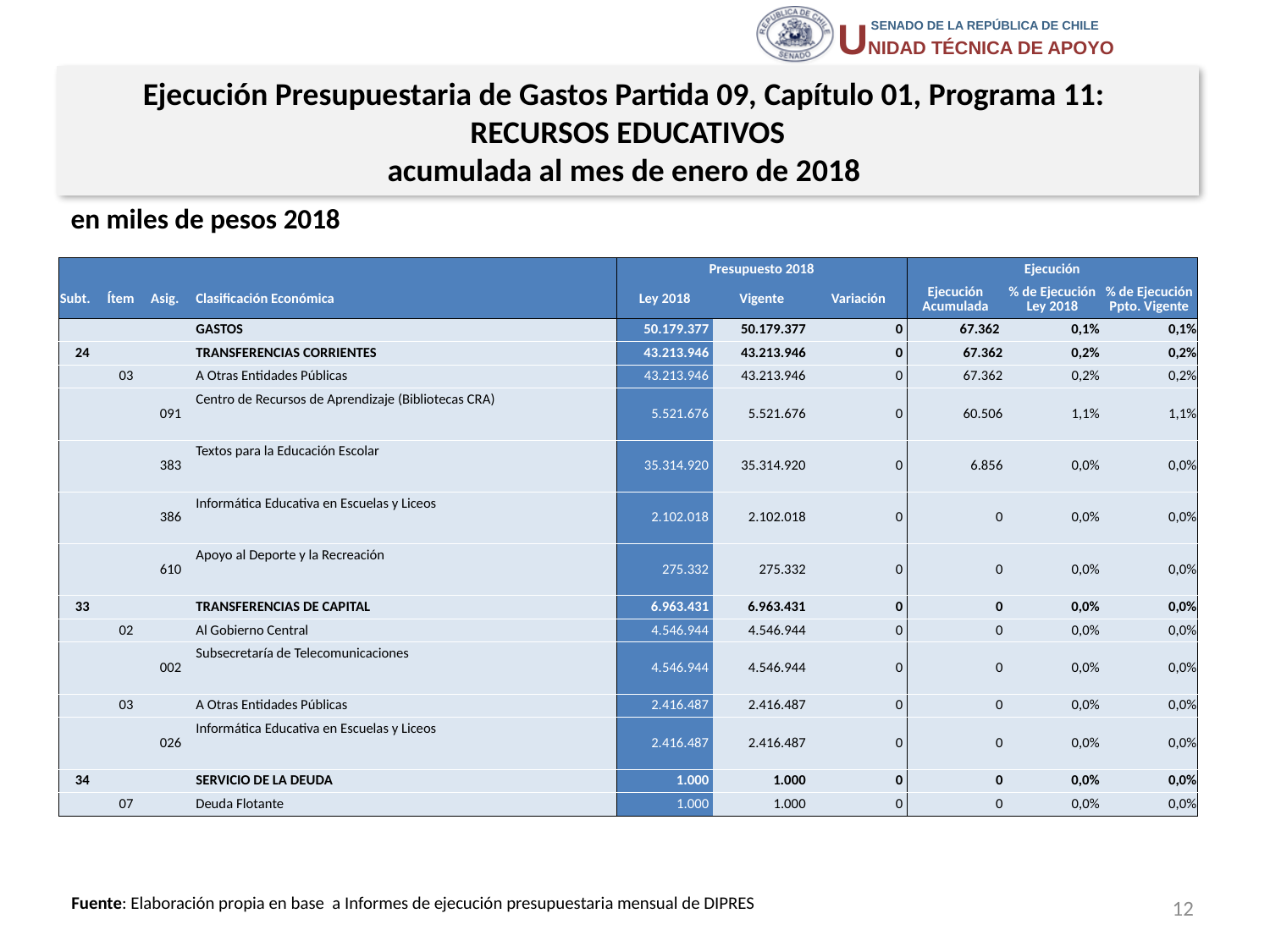

Ejecución Presupuestaria de Gastos Partida 09, Capítulo 01, Programa 11:
RECURSOS EDUCATIVOS
acumulada al mes de enero de 2018
en miles de pesos 2018
|  |  |  |  | Presupuesto 2018 |  |  | Ejecución |  |  |
| --- | --- | --- | --- | --- | --- | --- | --- | --- | --- |
| Subt. | Ítem | Asig. | Clasificación Económica | Ley 2018 | Vigente | Variación | Ejecución Acumulada | % de Ejecución Ley 2018 | % de Ejecución Ppto. Vigente |
|  |  |  | GASTOS | 50.179.377 | 50.179.377 | 0 | 67.362 | 0,1% | 0,1% |
| 24 |  |  | TRANSFERENCIAS CORRIENTES | 43.213.946 | 43.213.946 | 0 | 67.362 | 0,2% | 0,2% |
|  | 03 |  | A Otras Entidades Públicas | 43.213.946 | 43.213.946 | 0 | 67.362 | 0,2% | 0,2% |
|  |  | 091 | Centro de Recursos de Aprendizaje (Bibliotecas CRA) | 5.521.676 | 5.521.676 | 0 | 60.506 | 1,1% | 1,1% |
|  |  | 383 | Textos para la Educación Escolar | 35.314.920 | 35.314.920 | 0 | 6.856 | 0,0% | 0,0% |
|  |  | 386 | Informática Educativa en Escuelas y Liceos | 2.102.018 | 2.102.018 | 0 | 0 | 0,0% | 0,0% |
|  |  | 610 | Apoyo al Deporte y la Recreación | 275.332 | 275.332 | 0 | 0 | 0,0% | 0,0% |
| 33 |  |  | TRANSFERENCIAS DE CAPITAL | 6.963.431 | 6.963.431 | 0 | 0 | 0,0% | 0,0% |
|  | 02 |  | Al Gobierno Central | 4.546.944 | 4.546.944 | 0 | 0 | 0,0% | 0,0% |
|  |  | 002 | Subsecretaría de Telecomunicaciones | 4.546.944 | 4.546.944 | 0 | 0 | 0,0% | 0,0% |
|  | 03 |  | A Otras Entidades Públicas | 2.416.487 | 2.416.487 | 0 | 0 | 0,0% | 0,0% |
|  |  | 026 | Informática Educativa en Escuelas y Liceos | 2.416.487 | 2.416.487 | 0 | 0 | 0,0% | 0,0% |
| 34 |  |  | SERVICIO DE LA DEUDA | 1.000 | 1.000 | 0 | 0 | 0,0% | 0,0% |
|  | 07 |  | Deuda Flotante | 1.000 | 1.000 | 0 | 0 | 0,0% | 0,0% |
12